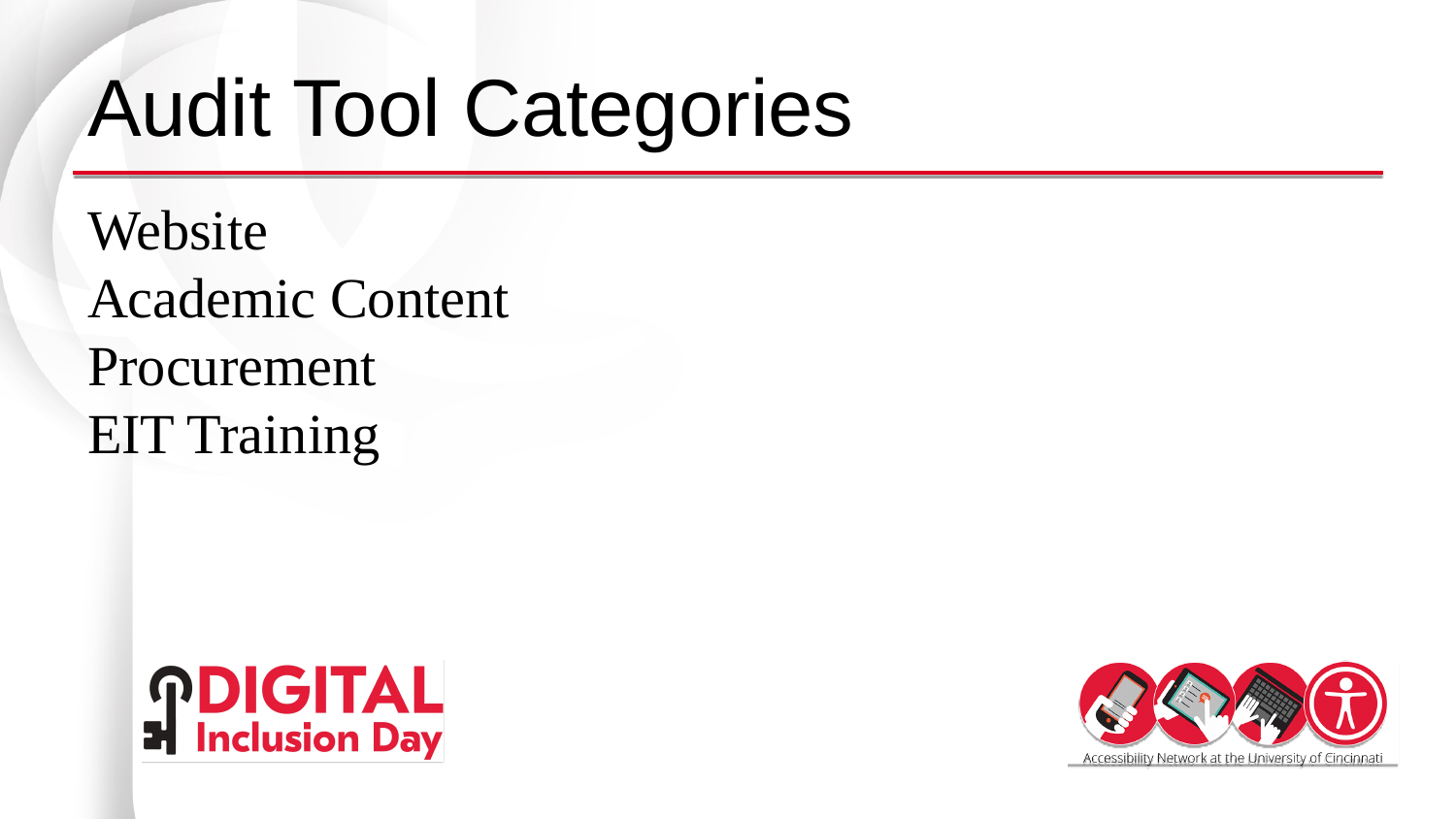

# Audit Tool Categories
Website
Academic Content
Procurement
EIT Training